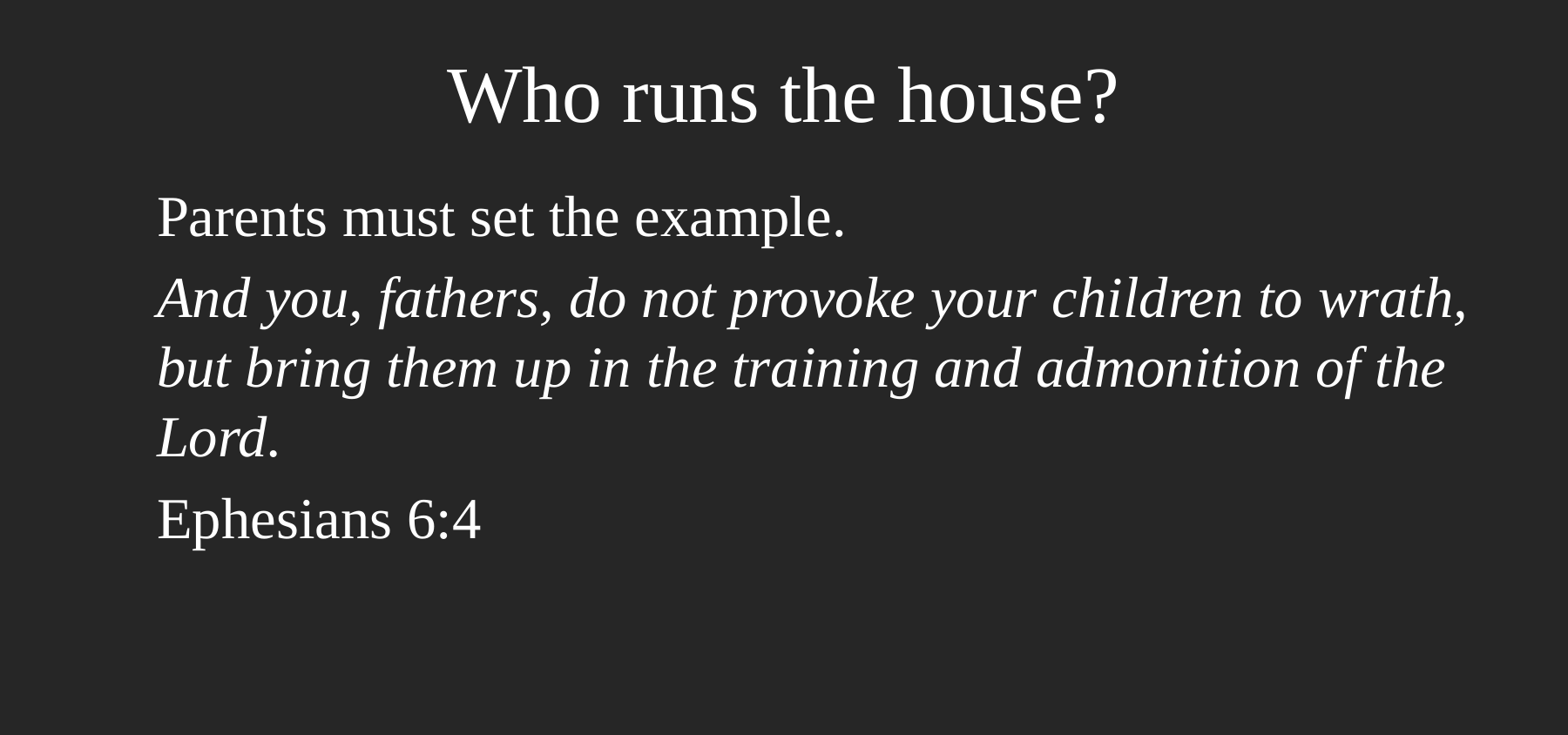

# Who runs the house?
Parents must set the example.
And you, fathers, do not provoke your children to wrath, but bring them up in the training and admonition of the Lord.
Ephesians 6:4